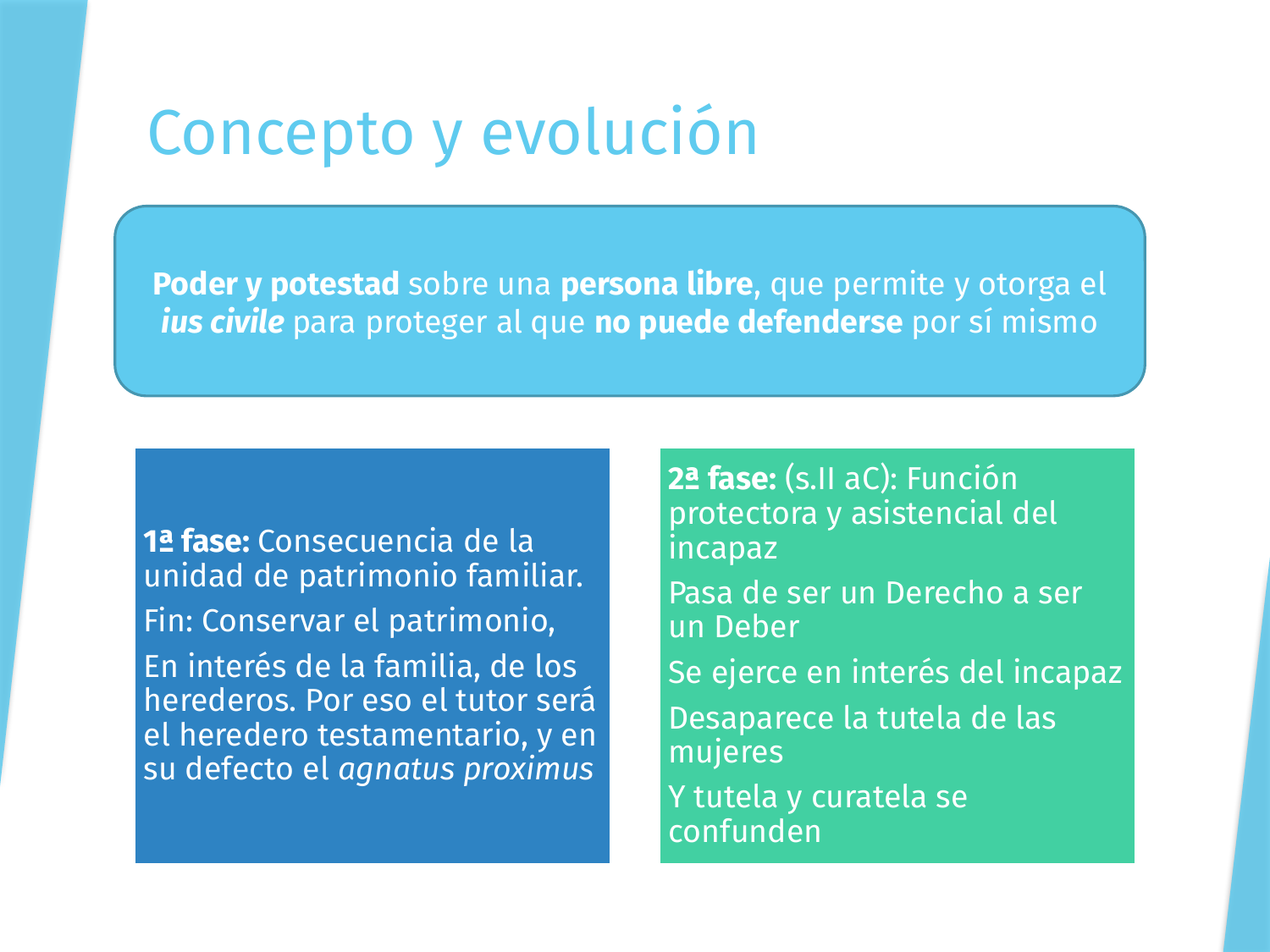

# Concepto y evolución
Poder y potestad sobre una persona libre, que permite y otorga el ius civile para proteger al que no puede defenderse por sí mismo
1ª fase: Consecuencia de la unidad de patrimonio familiar.
Fin: Conservar el patrimonio,
En interés de la familia, de los herederos. Por eso el tutor será el heredero testamentario, y en su defecto el agnatus proximus
2ª fase: (s.II aC): Función protectora y asistencial del incapaz
Pasa de ser un Derecho a ser un Deber
Se ejerce en interés del incapaz
Desaparece la tutela de las mujeres
Y tutela y curatela se confunden